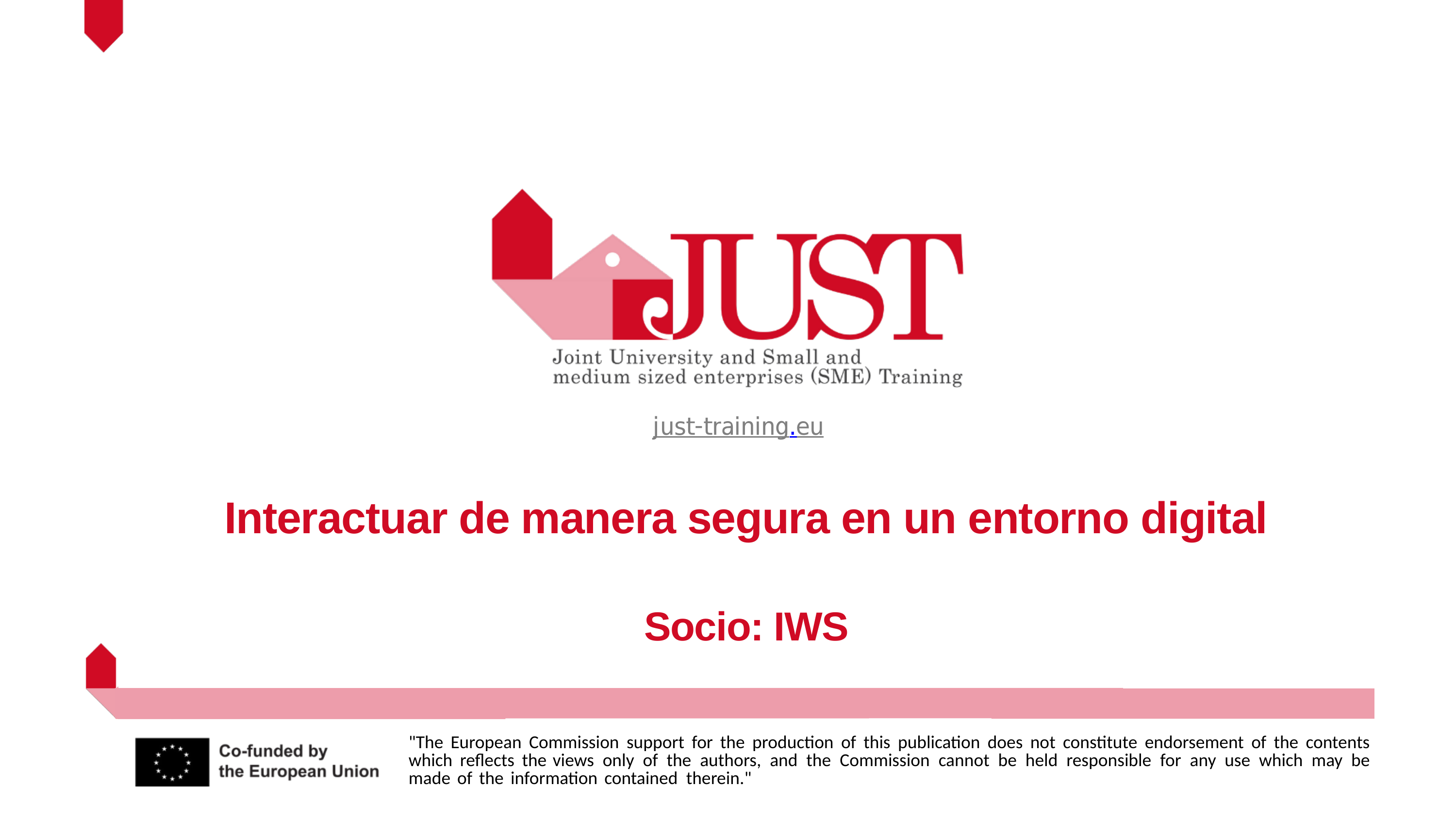

just-training.eu
Interactuar de manera segura en un entorno digital
Socio: IWS